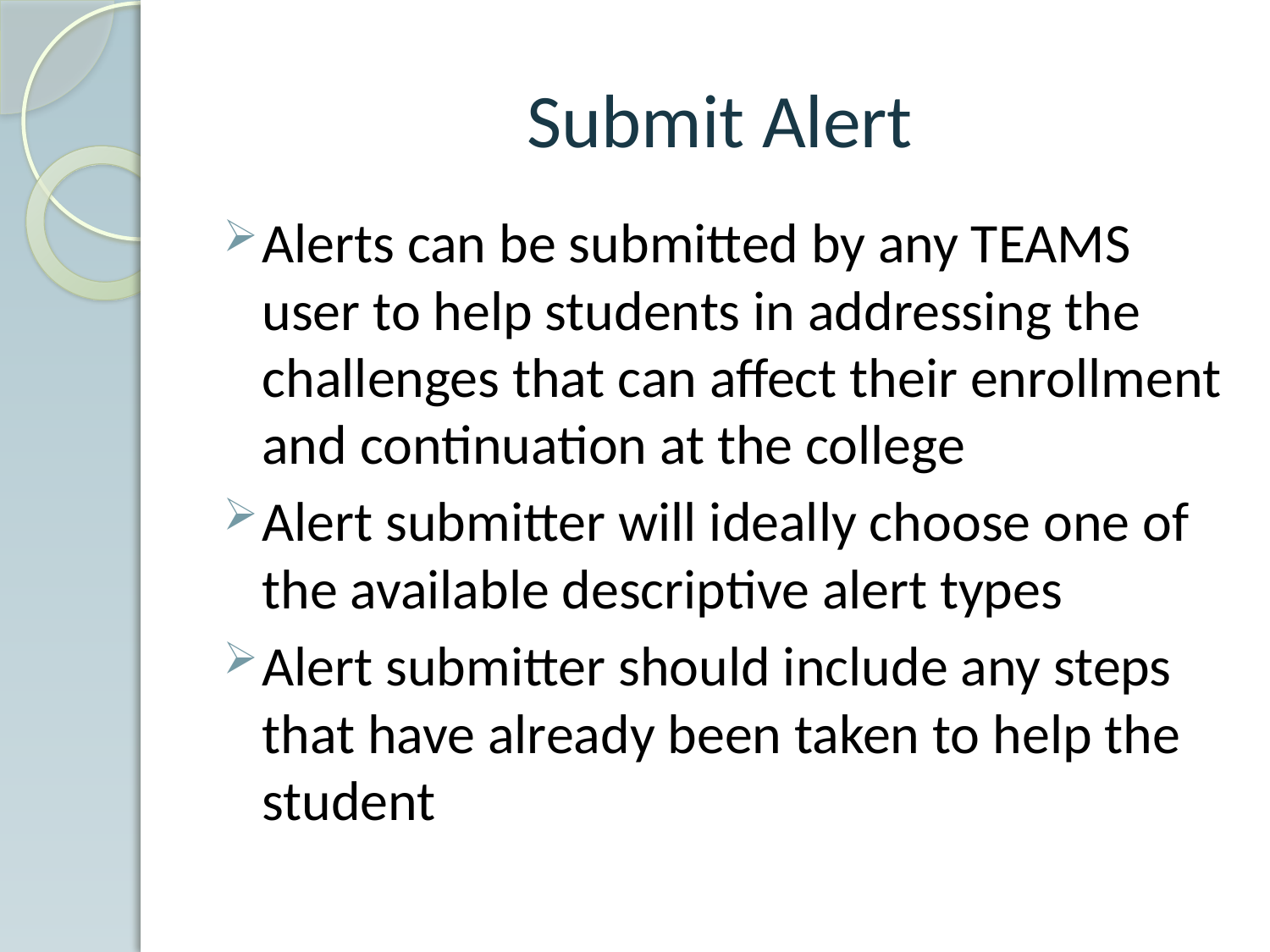

# Submit Alert
Alerts can be submitted by any TEAMS user to help students in addressing the challenges that can affect their enrollment and continuation at the college
Alert submitter will ideally choose one of the available descriptive alert types
Alert submitter should include any steps that have already been taken to help the student